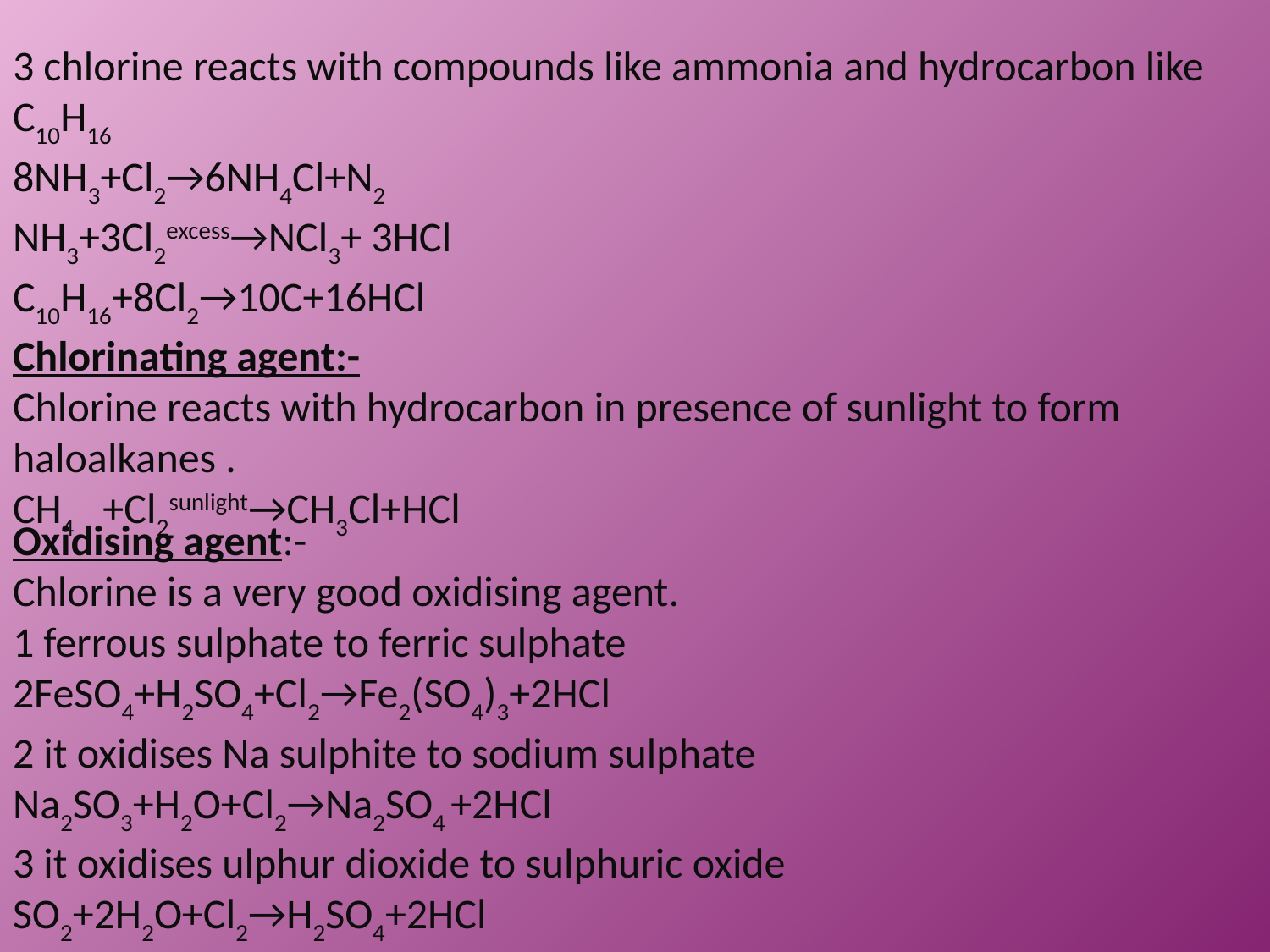

3 chlorine reacts with compounds like ammonia and hydrocarbon like C10H16
8NH3+Cl2→6NH4Cl+N2
NH3+3Cl2excess→NCl3+ 3HCl
C10H16+8Cl2→10C+16HCl
Chlorinating agent:-
Chlorine reacts with hydrocarbon in presence of sunlight to form haloalkanes .
CH4   +Cl2sunlight→CH3Cl+HCl
Oxidising agent:-
Chlorine is a very good oxidising agent.
1 ferrous sulphate to ferric sulphate
2FeSO4+H2SO4+Cl2→Fe2(SO4)3+2HCl
2 it oxidises Na sulphite to sodium sulphate
Na2SO3+H2O+Cl2→Na2SO4 +2HCl
3 it oxidises ulphur dioxide to sulphuric oxide
SO2+2H2O+Cl2→H2SO4+2HCl